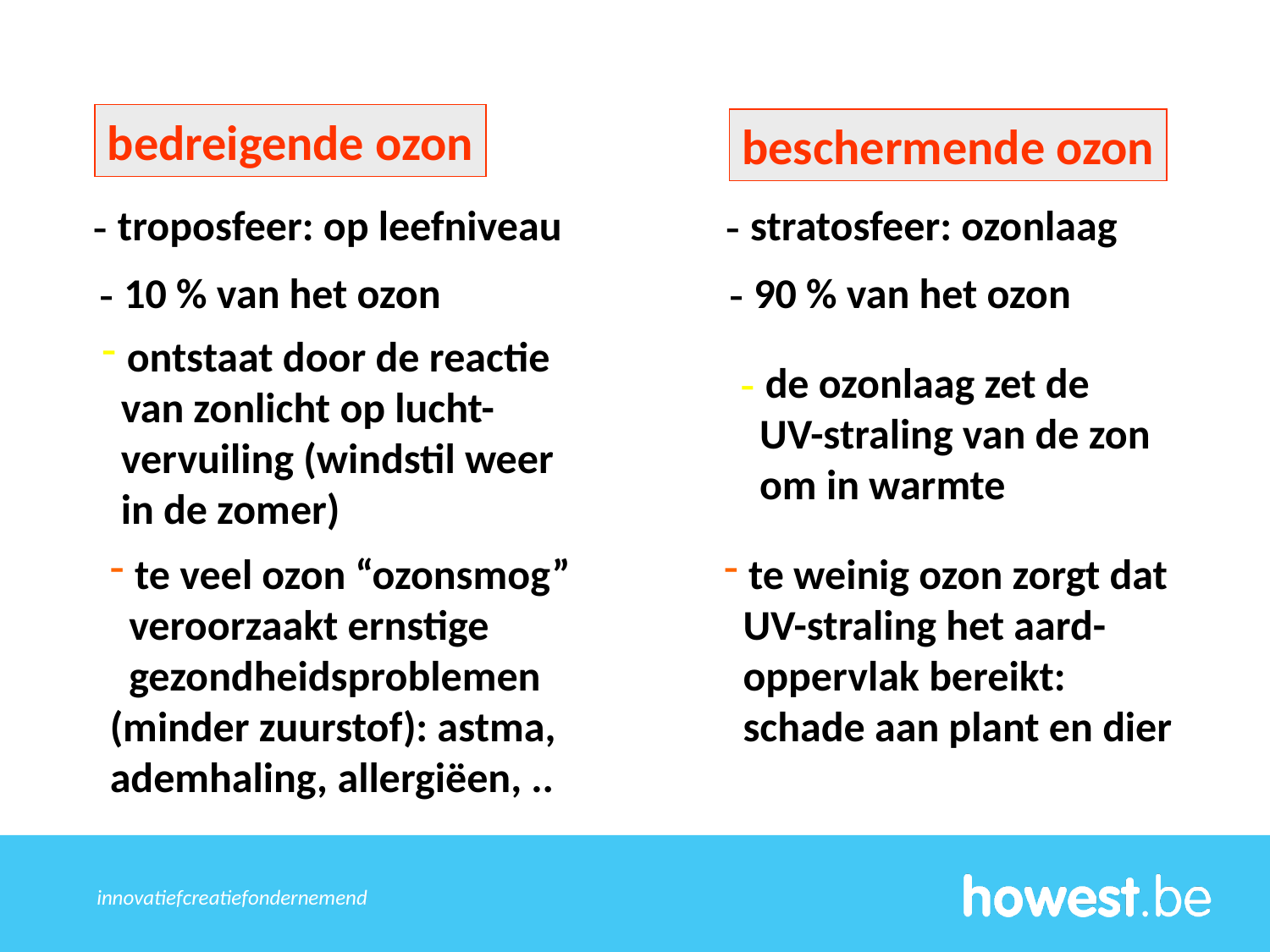

bedreigende ozon
beschermende ozon
- troposfeer: op leefniveau
- stratosfeer: ozonlaag
- 10 % van het ozon
- 90 % van het ozon
 ontstaat door de reactie
  van zonlicht op lucht-
  vervuiling (windstil weer
  in de zomer)
- de ozonlaag zet de
  UV-straling van de zon
  om in warmte
 te veel ozon “ozonsmog”
  veroorzaakt ernstige
  gezondheidsproblemen
(minder zuurstof): astma,
ademhaling, allergiëen, ..
 te weinig ozon zorgt dat
  UV-straling het aard-
  oppervlak bereikt:
  schade aan plant en dier
innovatief	creatief	ondernemend